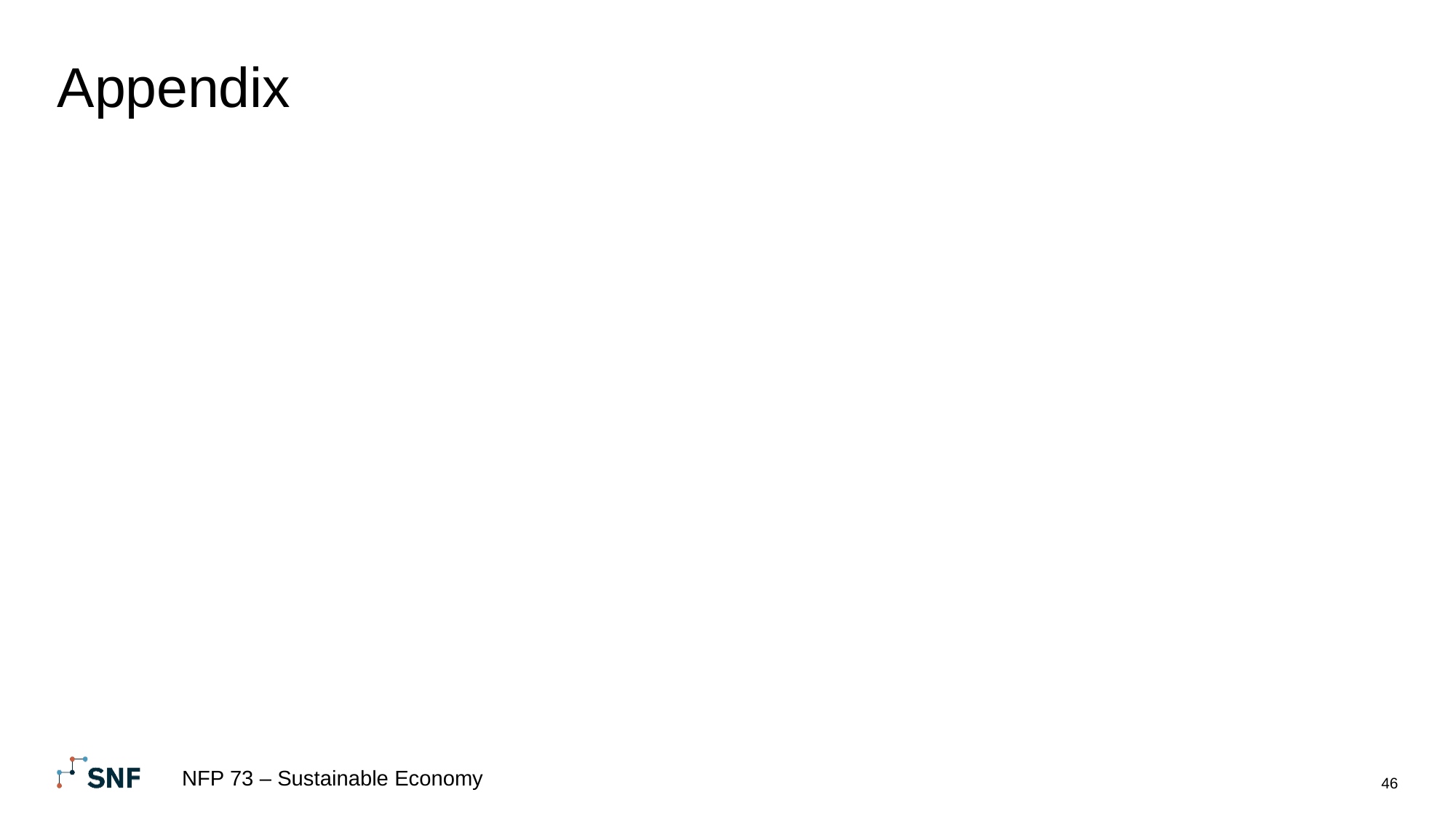

# Appendix

NFP 73 – Sustainable Economy
46